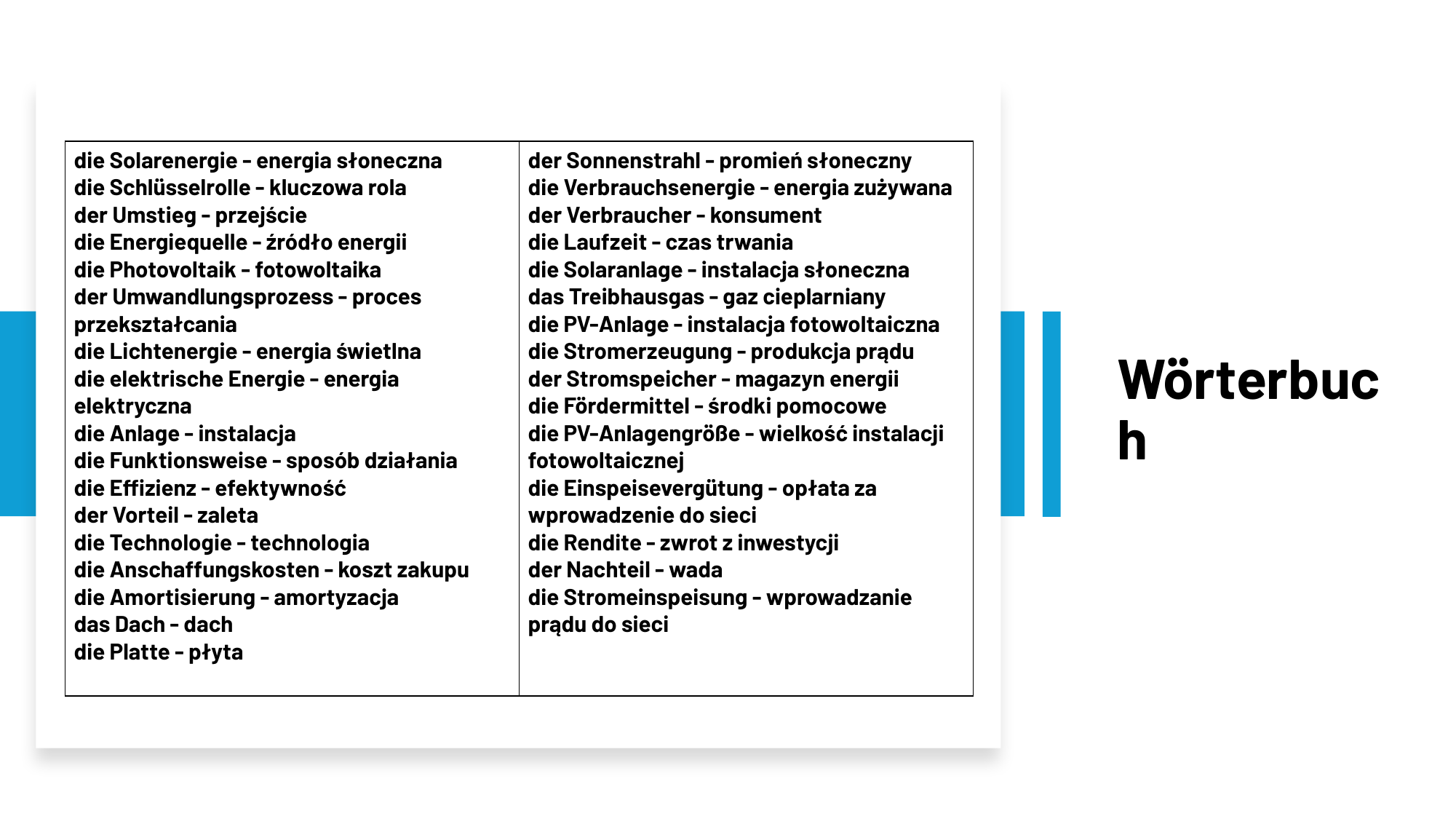

| die Solarenergie - energia słoneczna die Schlüsselrolle - kluczowa rola der Umstieg - przejście die Energiequelle - źródło energii die Photovoltaik - fotowoltaika der Umwandlungsprozess - proces przekształcania die Lichtenergie - energia świetlna die elektrische Energie - energia elektryczna die Anlage - instalacja die Funktionsweise - sposób działania die Effizienz - efektywność der Vorteil - zaleta die Technologie - technologia die Anschaffungskosten - koszt zakupu die Amortisierung - amortyzacja das Dach - dach die Platte - płyta | der Sonnenstrahl - promień słoneczny die Verbrauchsenergie - energia zużywana der Verbraucher - konsument die Laufzeit - czas trwania die Solaranlage - instalacja słoneczna das Treibhausgas - gaz cieplarniany die PV-Anlage - instalacja fotowoltaiczna die Stromerzeugung - produkcja prądu der Stromspeicher - magazyn energii die Fördermittel - środki pomocowe die PV-Anlagengröße - wielkość instalacji fotowoltaicznej die Einspeisevergütung - opłata za wprowadzenie do sieci die Rendite - zwrot z inwestycji der Nachteil - wada die Stromeinspeisung - wprowadzanie prądu do sieci |
| --- | --- |
Wörterbuch